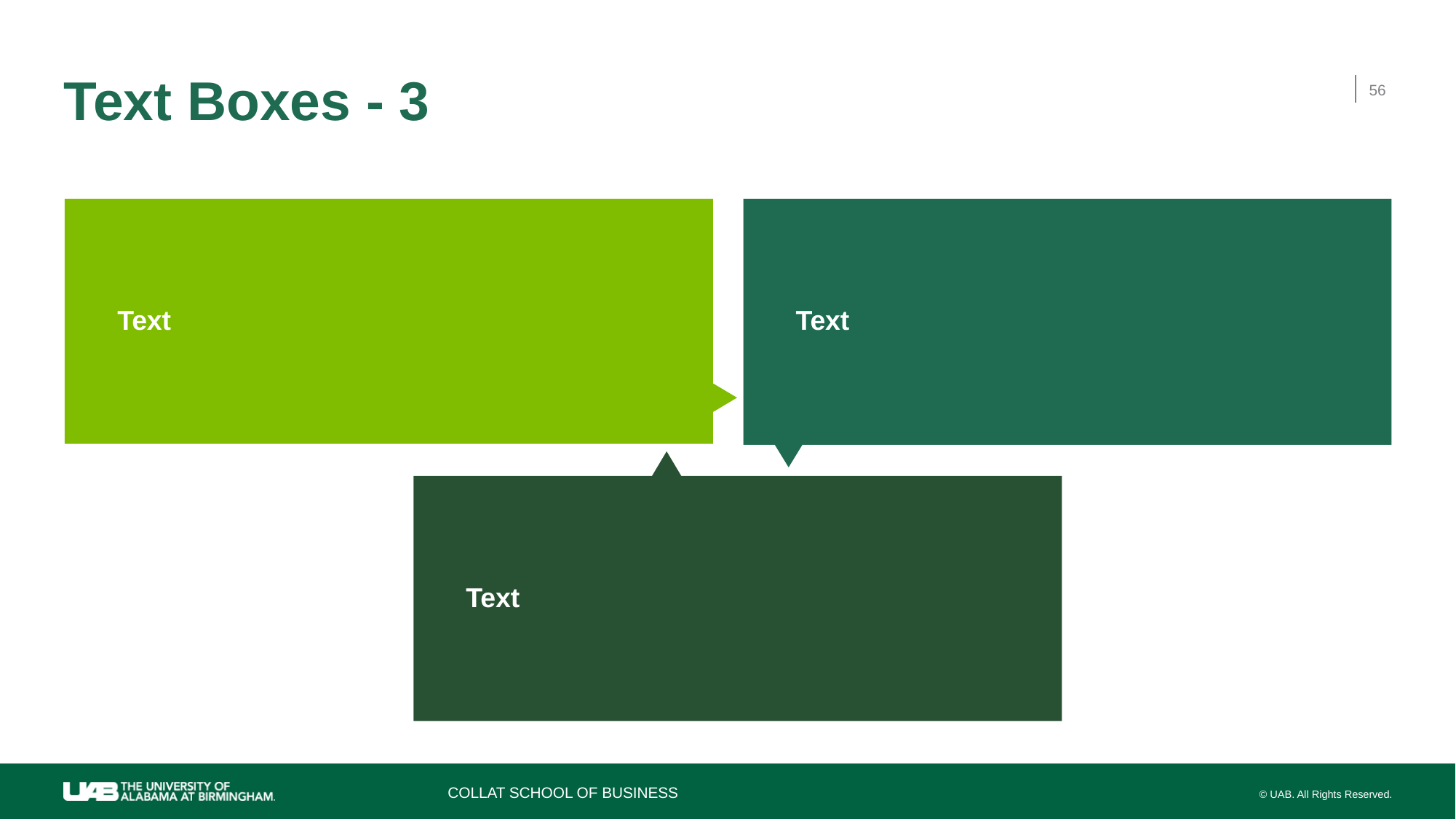

# Text Boxes - 3
56
Text
Text
Text
COLLAT SCHOOL OF BUSINESS